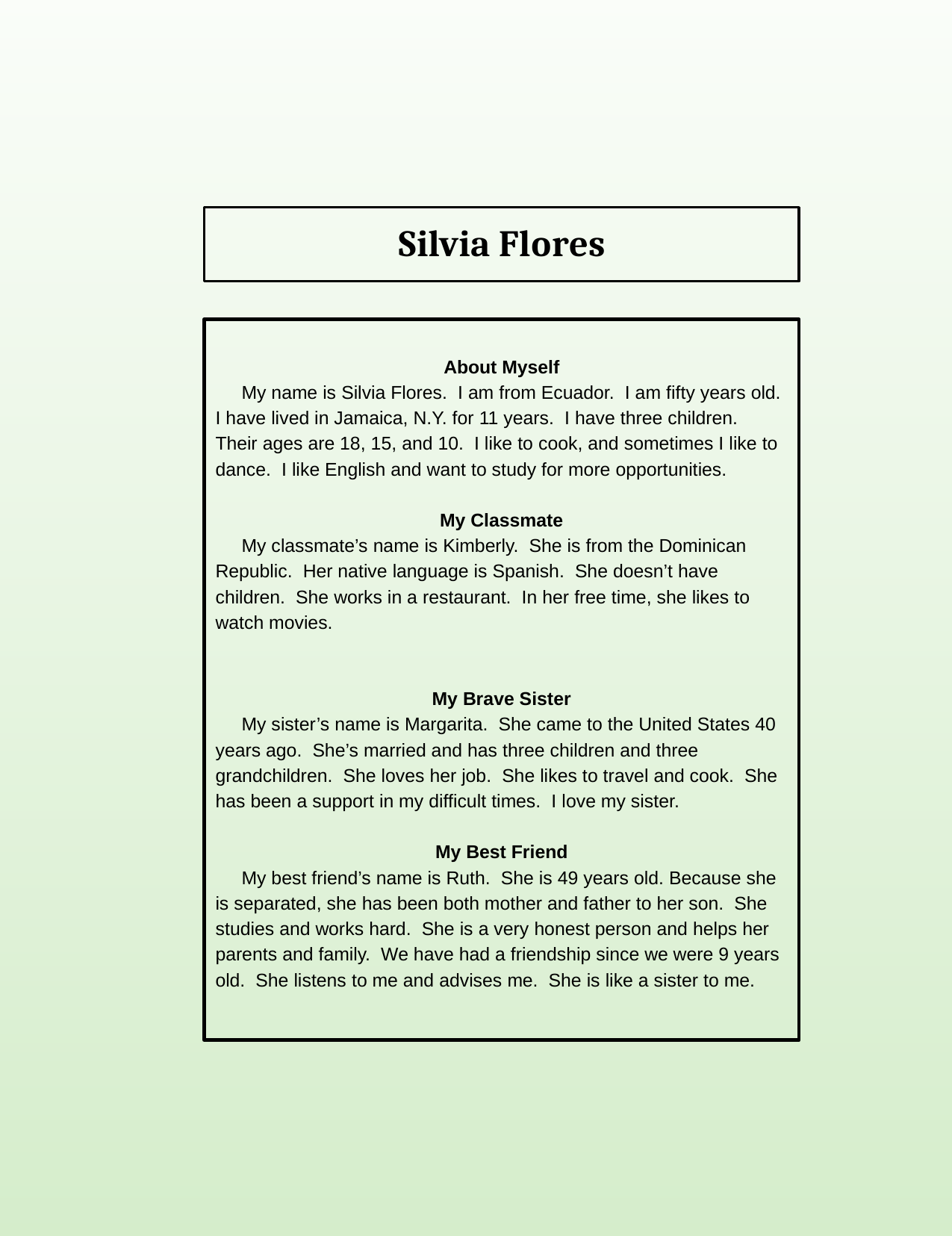

# Silvia Flores

About Myself
     My name is Silvia Flores.  I am from Ecuador.  I am fifty years old.  I have lived in Jamaica, N.Y. for 11 years.  I have three children.  Their ages are 18, 15, and 10.  I like to cook, and sometimes I like to dance.  I like English and want to study for more opportunities.

My Classmate
     My classmate’s name is Kimberly.  She is from the Dominican Republic.  Her native language is Spanish.  She doesn’t have children.  She works in a restaurant.  In her free time, she likes to watch movies.

My Brave Sister
     My sister’s name is Margarita.  She came to the United States 40 years ago.  She’s married and has three children and three grandchildren.  She loves her job.  She likes to travel and cook.  She has been a support in my difficult times.  I love my sister.

My Best Friend
     My best friend’s name is Ruth.  She is 49 years old. Because she is separated, she has been both mother and father to her son.  She studies and works hard.  She is a very honest person and helps her parents and family.  We have had a friendship since we were 9 years old.  She listens to me and advises me.  She is like a sister to me.